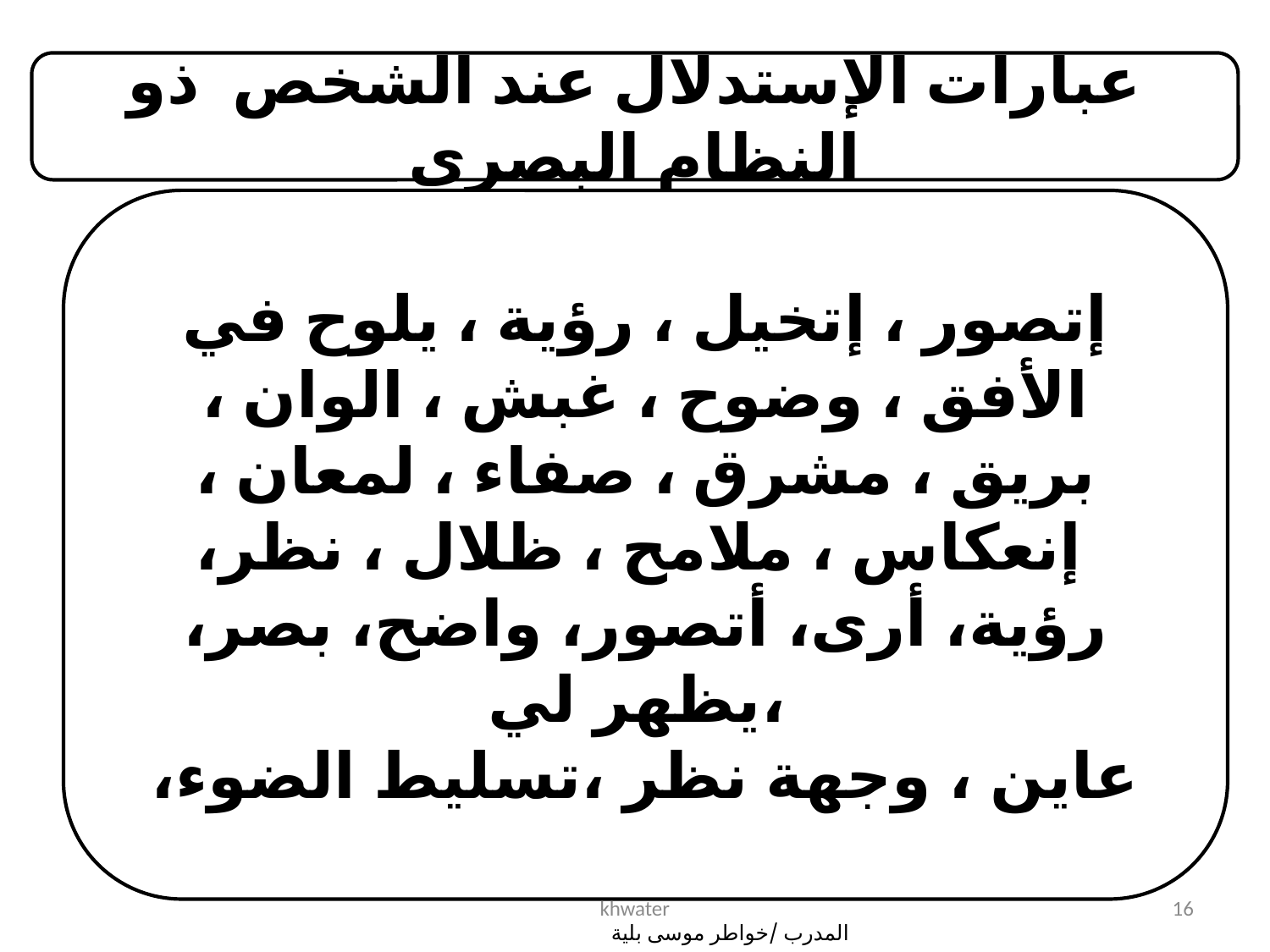

عبارات الإستدلال عند الشخص  ذو النظام البصري
إتصور ، إتخيل ، رؤية ، يلوح في الأفق ، وضوح ، غبش ، الوان ، بريق ، مشرق ، صفاء ، لمعان ، إنعكاس ، ملامح ، ظلال ، نظر، رؤية، أرى، أتصور، واضح، بصر، يظهر لي،
،عاين ، وجهة نظر ،تسليط الضوء
khwater
16
المدرب /خواطر موسى بلية